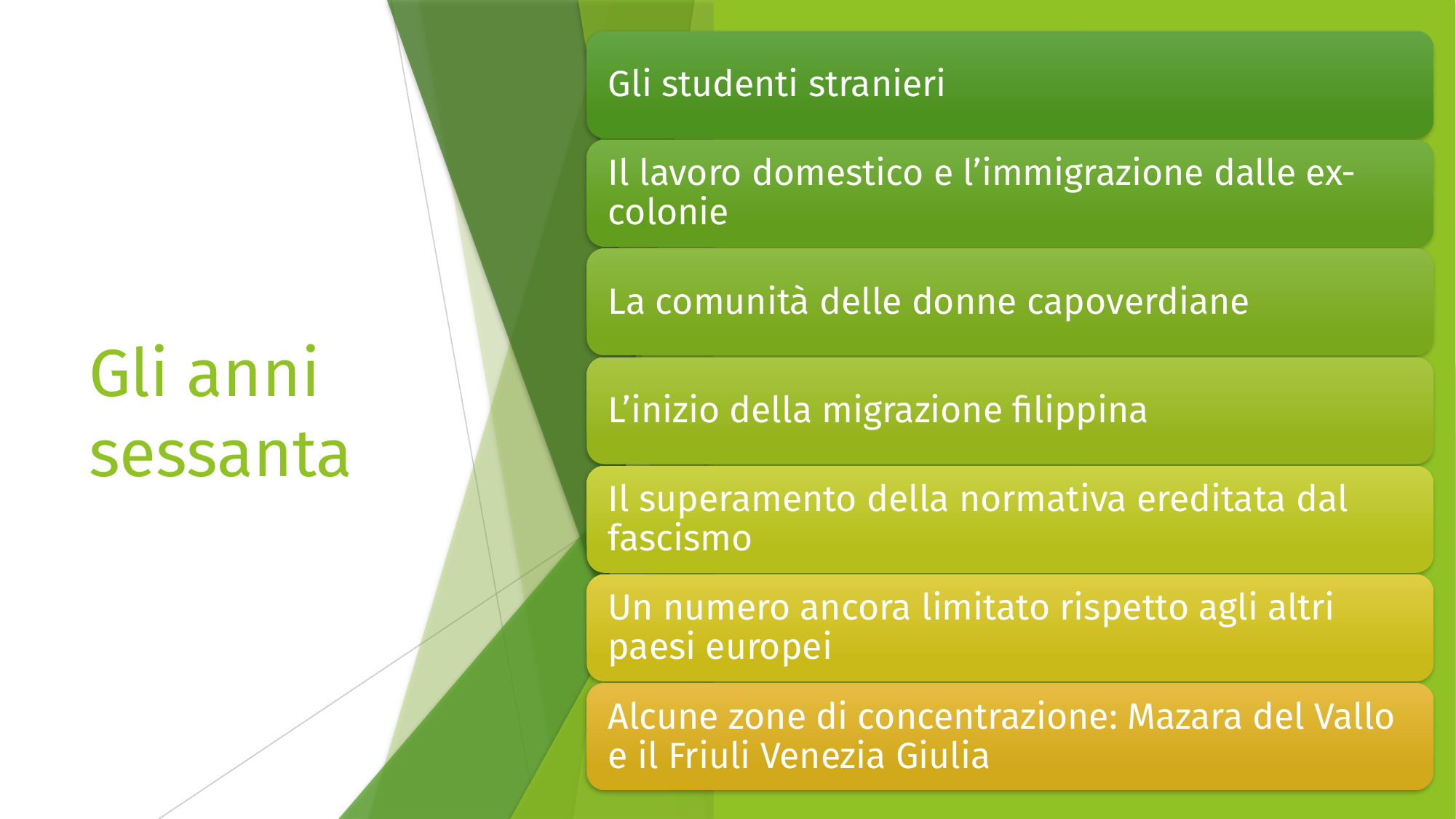

Gli studenti stranieri
Il lavoro domestico e l’immigrazione dalle ex-colonie
La comunità delle donne capoverdiane
L’inizio della migrazione filippina
Il superamento della normativa ereditata dal fascismo
Un numero ancora limitato rispetto agli altri paesi europei
Alcune zone di concentrazione: Mazara del Vallo e il Friuli Venezia Giulia
# Gli anni sessanta